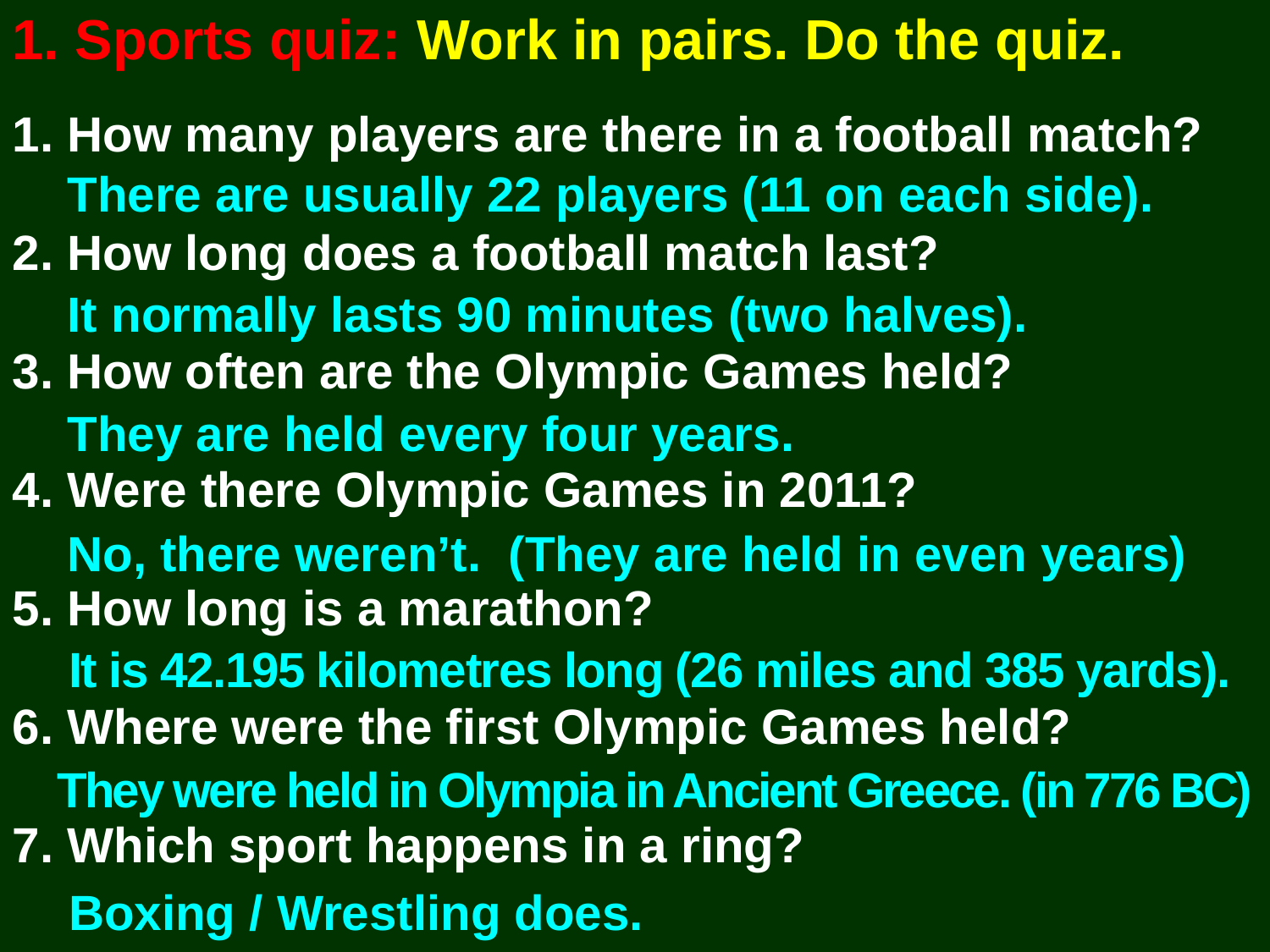

1. Sports quiz: Work in pairs. Do the quiz.
1. How many players are there in a football match?

2. How long does a football match last?

3. How often are the Olympic Games held?

4. Were there Olympic Games in 2011?

5. How long is a marathon?

6. Where were the first Olympic Games held?

7. Which sport happens in a ring?
There are usually 22 players (11 on each side).
It normally lasts 90 minutes (two halves).
They are held every four years.
No, there weren’t.  (They are held in even years)
It is 42.195 kilometres long (26 miles and 385 yards).
They were held in Olympia in Ancient Greece. (in 776 BC)
Boxing / Wrestling does.